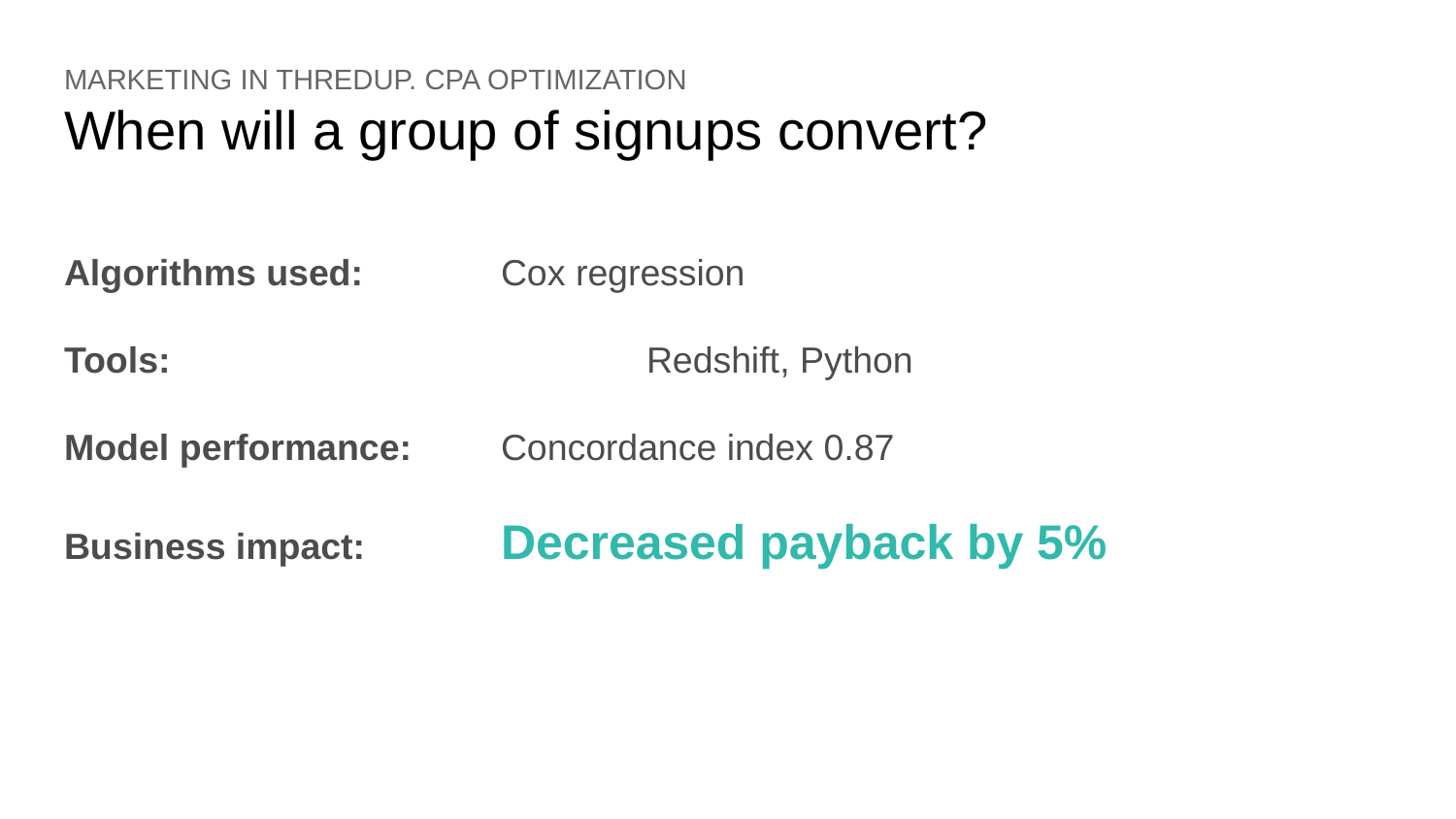

# MARKETING IN THREDUP. CPA OPTIMIZATION
When will a group of signups convert?

Algorithms used: 	Cox regression
Tools: 				Redshift, Python

Model performance: 	Concordance index 0.87

Business impact: 	Decreased payback by 5%